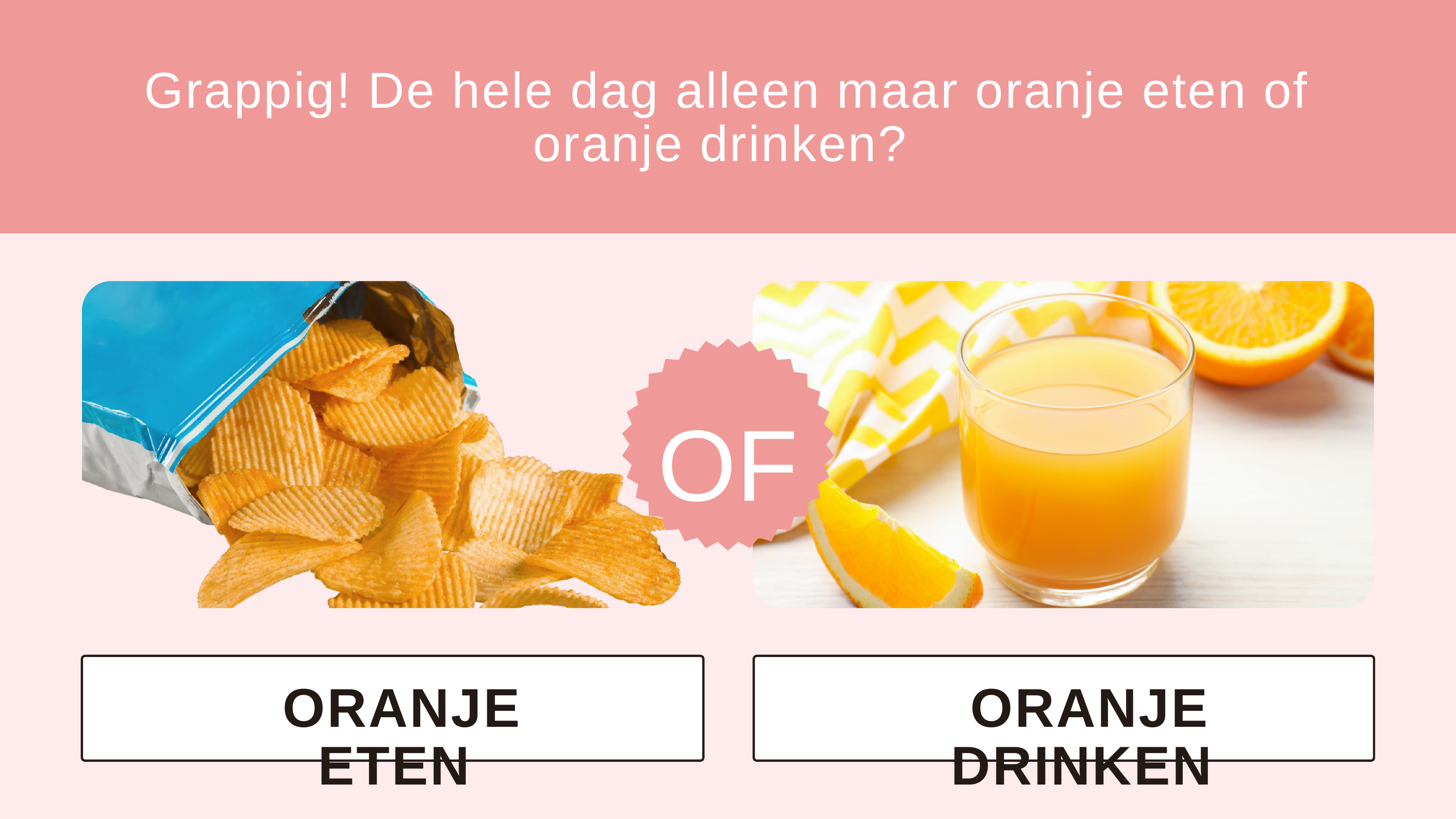

Grappig! De hele dag alleen maar oranje eten of oranje drinken?

OF

ORANJE ETEN
ORANJE DRINKEN